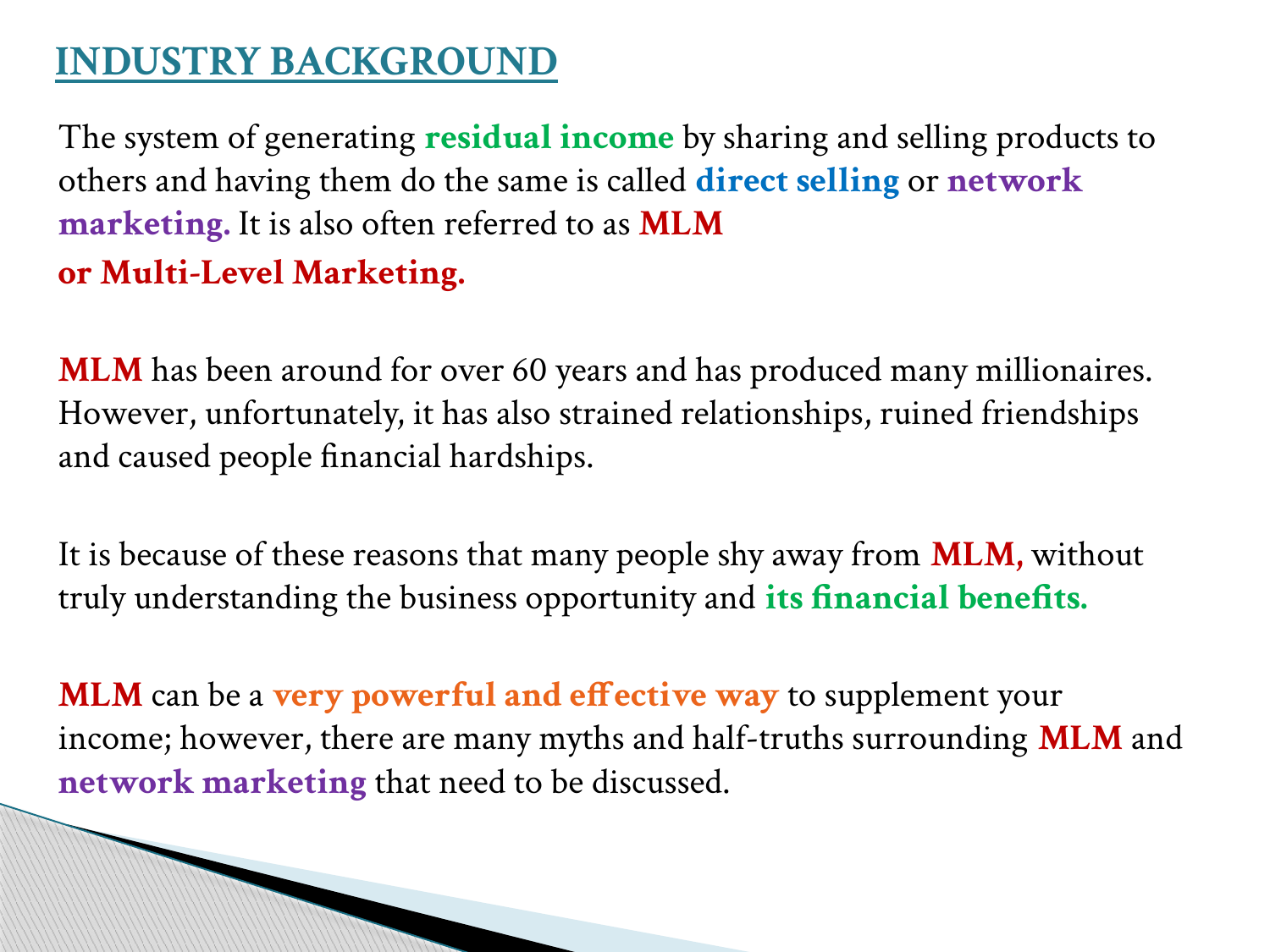

# INDUSTRY BACKGROUND
	The system of generating residual income by sharing and selling products to others and having them do the same is called direct selling or network marketing. It is also often referred to as MLM
or Multi-Level Marketing.

	MLM has been around for over 60 years and has produced many millionaires. However, unfortunately, it has also strained relationships, ruined friendships and caused people financial hardships.

	It is because of these reasons that many people shy away from MLM, without truly understanding the business opportunity and its financial benefits.

	MLM can be a very powerful and effective way to supplement your income; however, there are many myths and half-truths surrounding MLM and network marketing that need to be discussed.